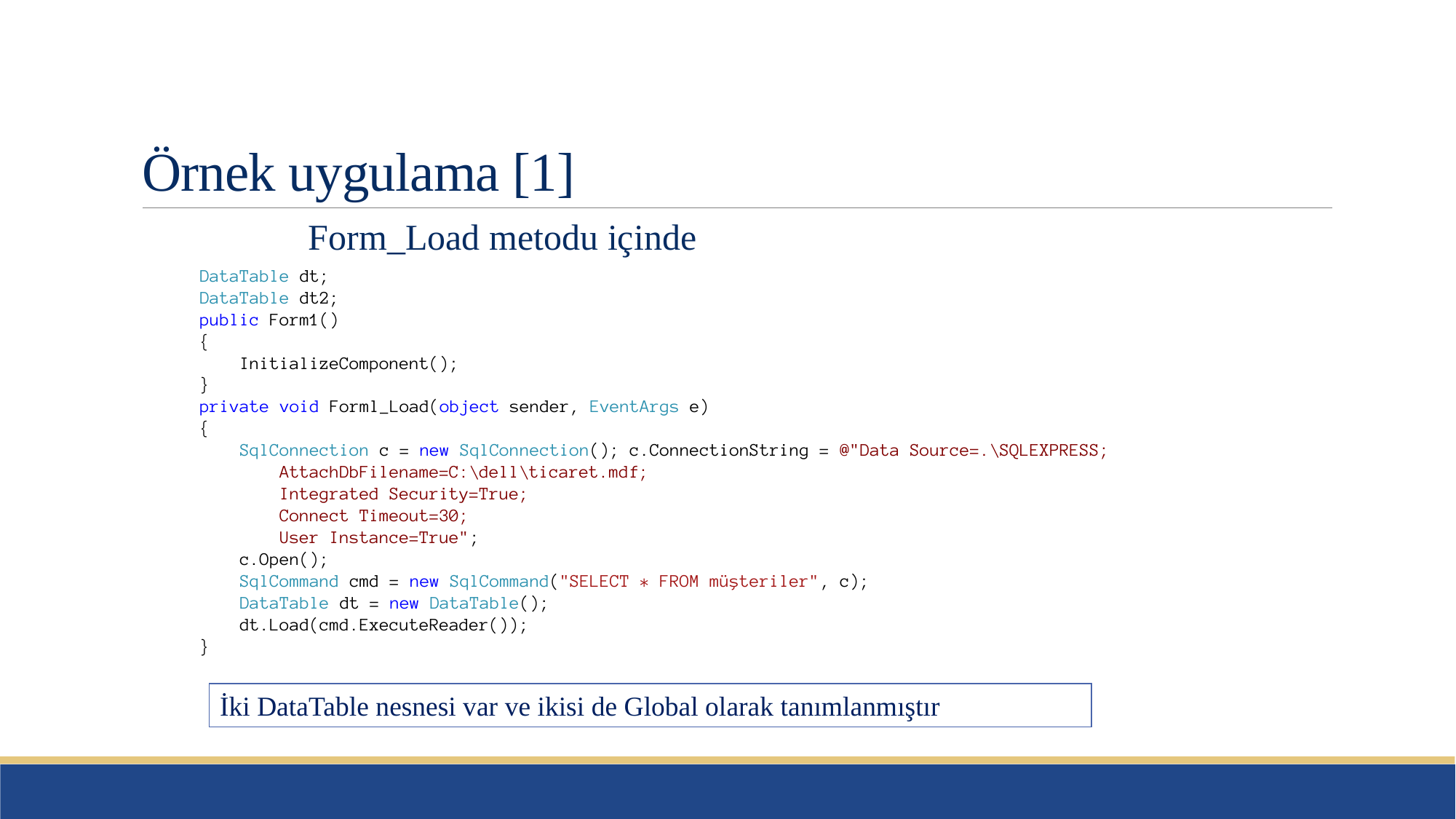

# Örnek uygulama [1]
Form_Load metodu içinde
        DataTable dt;
        DataTable dt2;
        public Form1()
        {
            InitializeComponent();
        }
        private void Forml_Load(object sender, EventArgs e)
        {
            SqlConnection c = new SqlConnection(); c.ConnectionString = @"Data Source=.\SQLEXPRESS;
                AttachDbFilename=C:\dell\ticaret.mdf;
                Integrated Security=True;
                Connect Timeout=30;
                User Instance=True";
            c.Open();
            SqlCommand cmd = new SqlCommand("SELECT * FROM müşteriler", c);
            DataTable dt = new DataTable();
            dt.Load(cmd.ExecuteReader());
        }
İki DataTable nesnesi var ve ikisi de Global olarak tanımlanmıştır